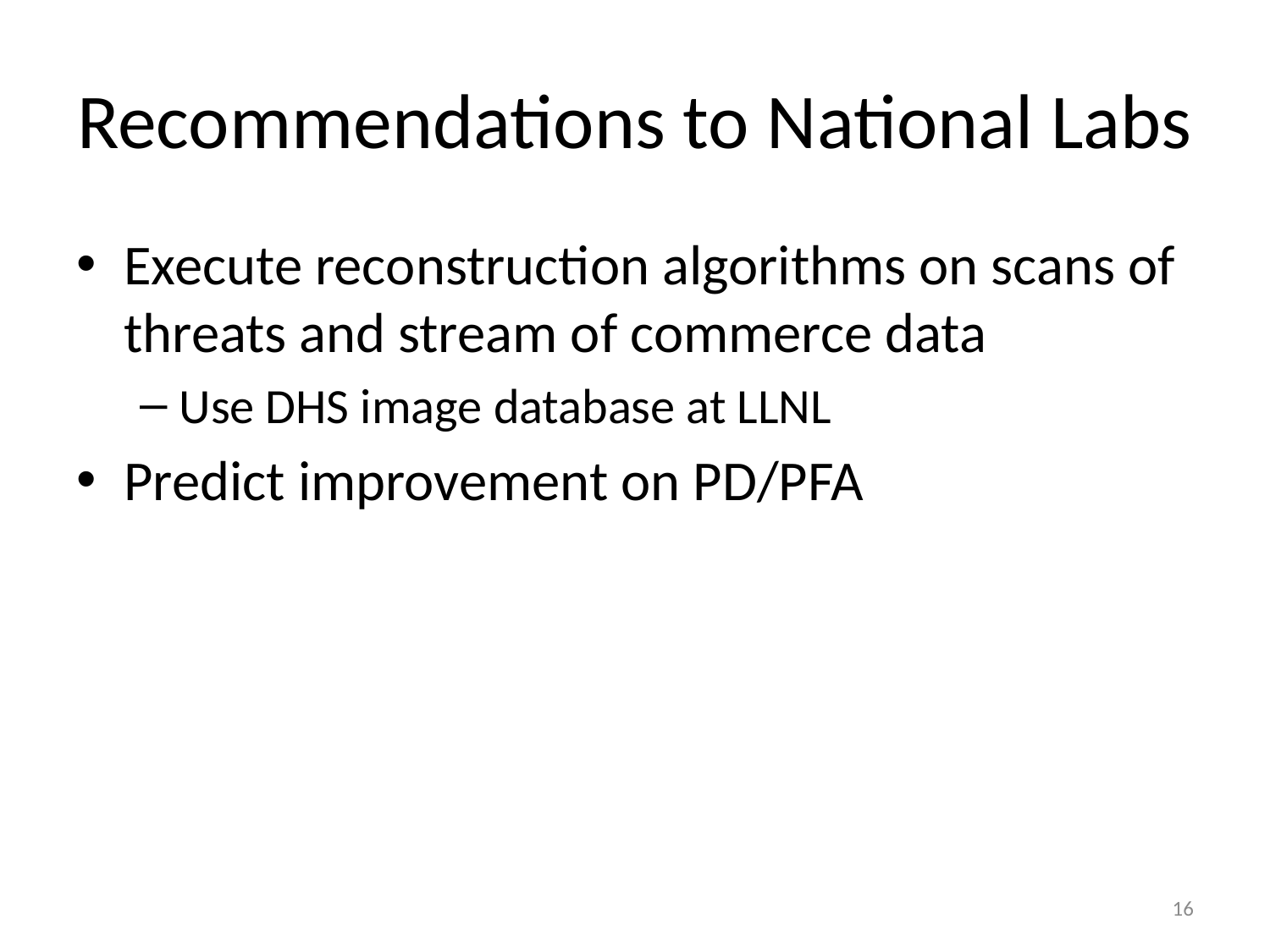

# Recommendations to National Labs
Execute reconstruction algorithms on scans of threats and stream of commerce data
Use DHS image database at LLNL
Predict improvement on PD/PFA
16